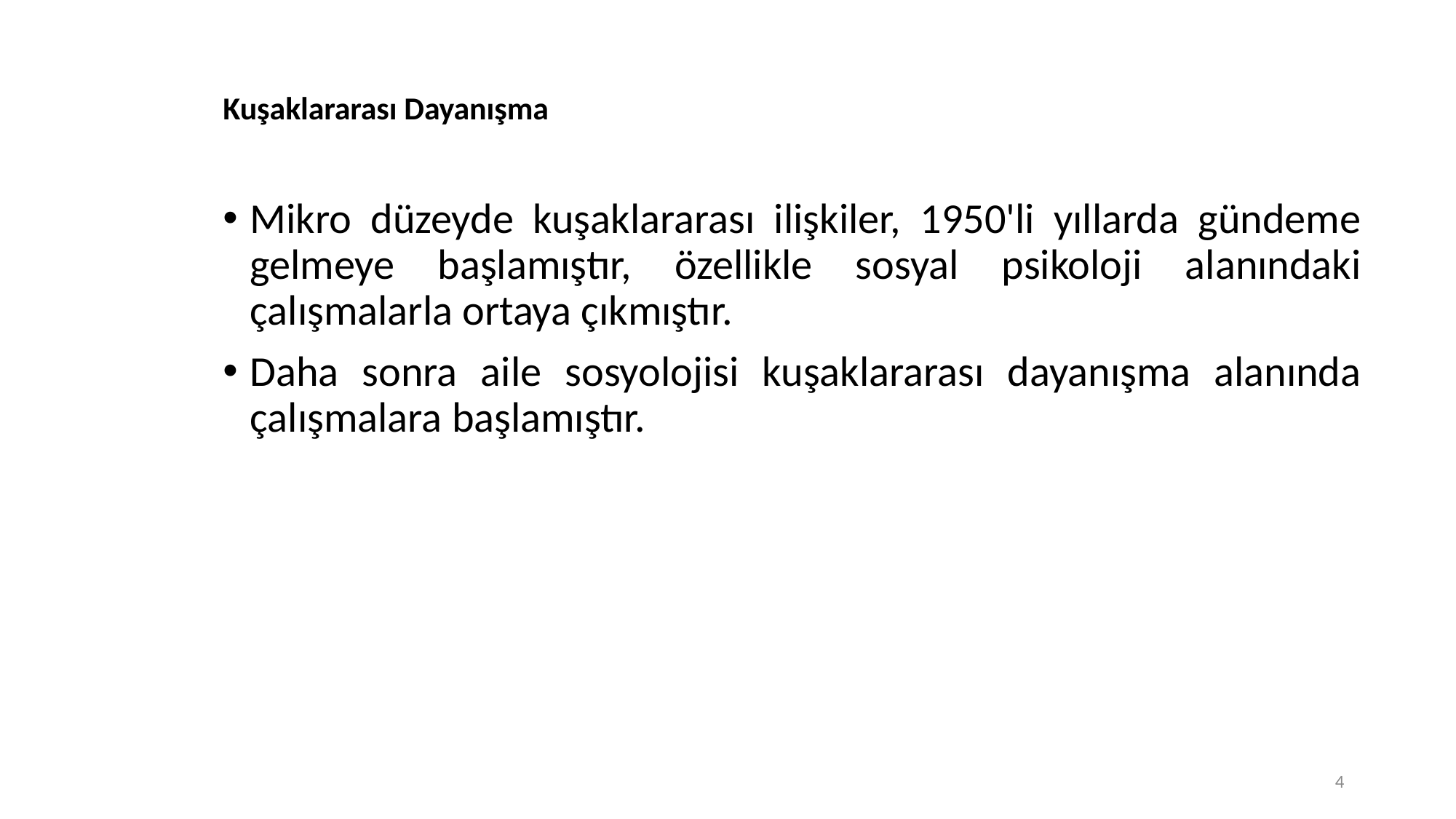

# Kuşaklararası Dayanışma

Mikro düzeyde kuşaklararası ilişkiler, 1950'li yıllarda gündeme gelmeye başlamıştır, özellikle sosyal psikoloji alanındaki çalışmalarla ortaya çıkmıştır.
Daha sonra aile sosyolojisi kuşaklararası dayanışma alanında çalışmalara başlamıştır.

4